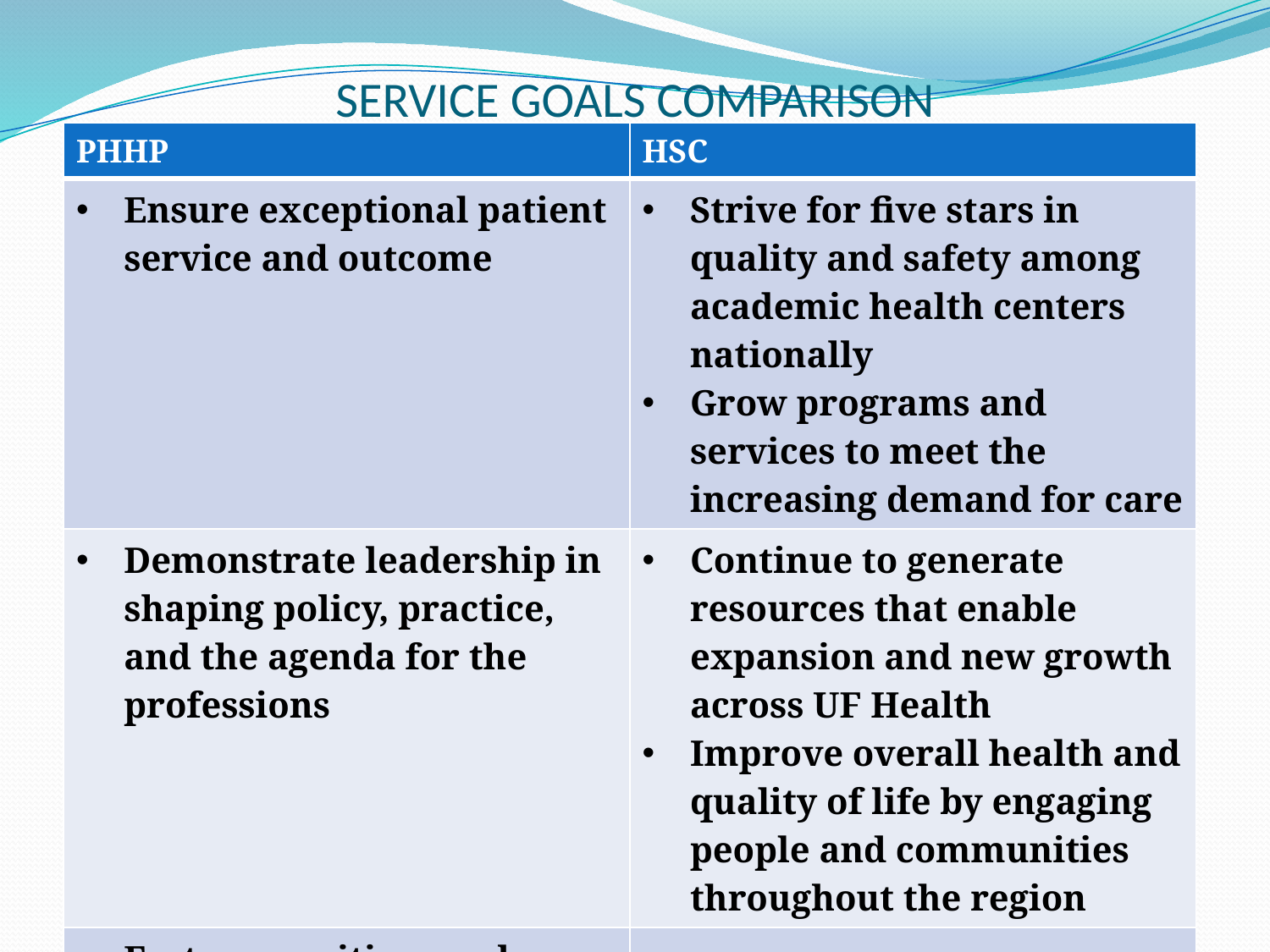

# SERVICE GOALS COMPARISON
| PHHP | HSC |
| --- | --- |
| Ensure exceptional patient service and outcome | Strive for five stars in quality and safety among academic health centers nationally Grow programs and services to meet the increasing demand for care |
| Demonstrate leadership in shaping policy, practice, and the agenda for the professions | Continue to generate resources that enable expansion and new growth across UF Health Improve overall health and quality of life by engaging people and communities throughout the region |
| Foster a positive work environment in which service is valued and rewarded |  |